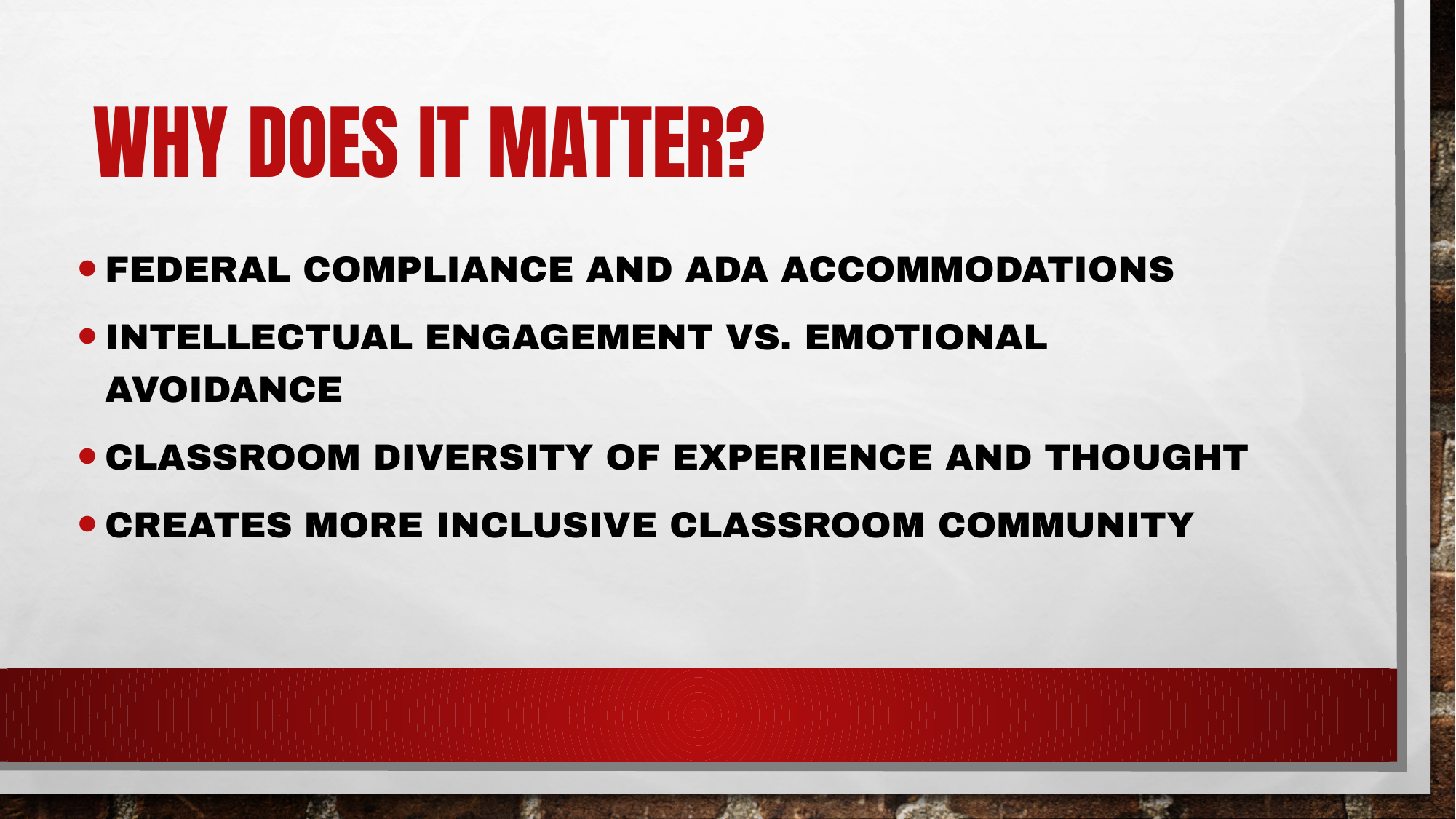

# Why does it matter?
Federal compliance and ADA Accommodations
Intellectual engagement vs. emotional avoidance
Classroom diversity of experience and thought
Creates more inclusive classroom community